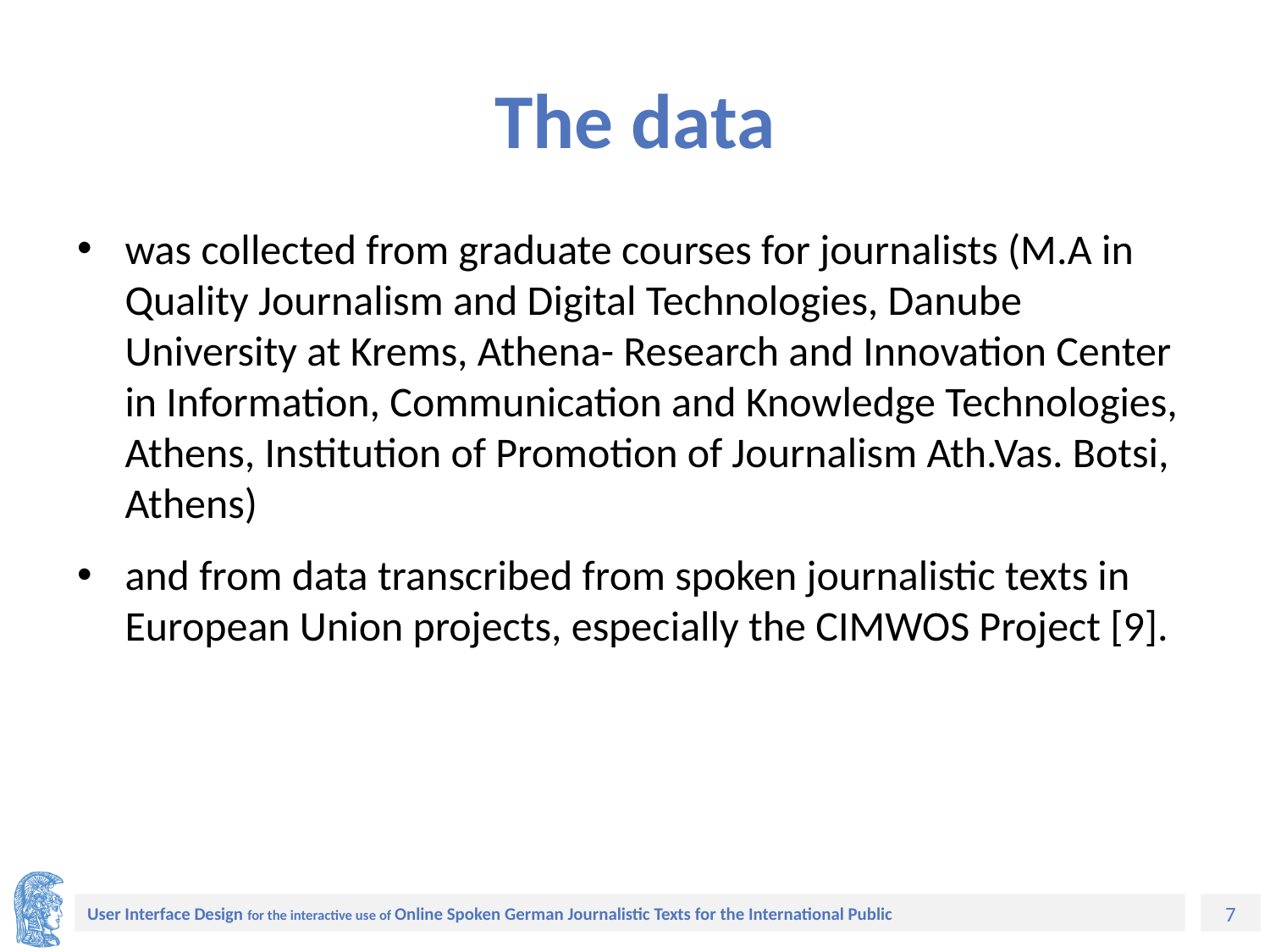

# The data
was collected from graduate courses for journalists (M.A in Quality Journalism and Digital Technologies, Danube University at Krems, Athena- Research and Innovation Center in Information, Communication and Knowledge Technologies, Athens, Institution of Promotion of Journalism Ath.Vas. Botsi, Athens)
and from data transcribed from spoken journalistic texts in European Union projects, especially the CIMWOS Project [9].